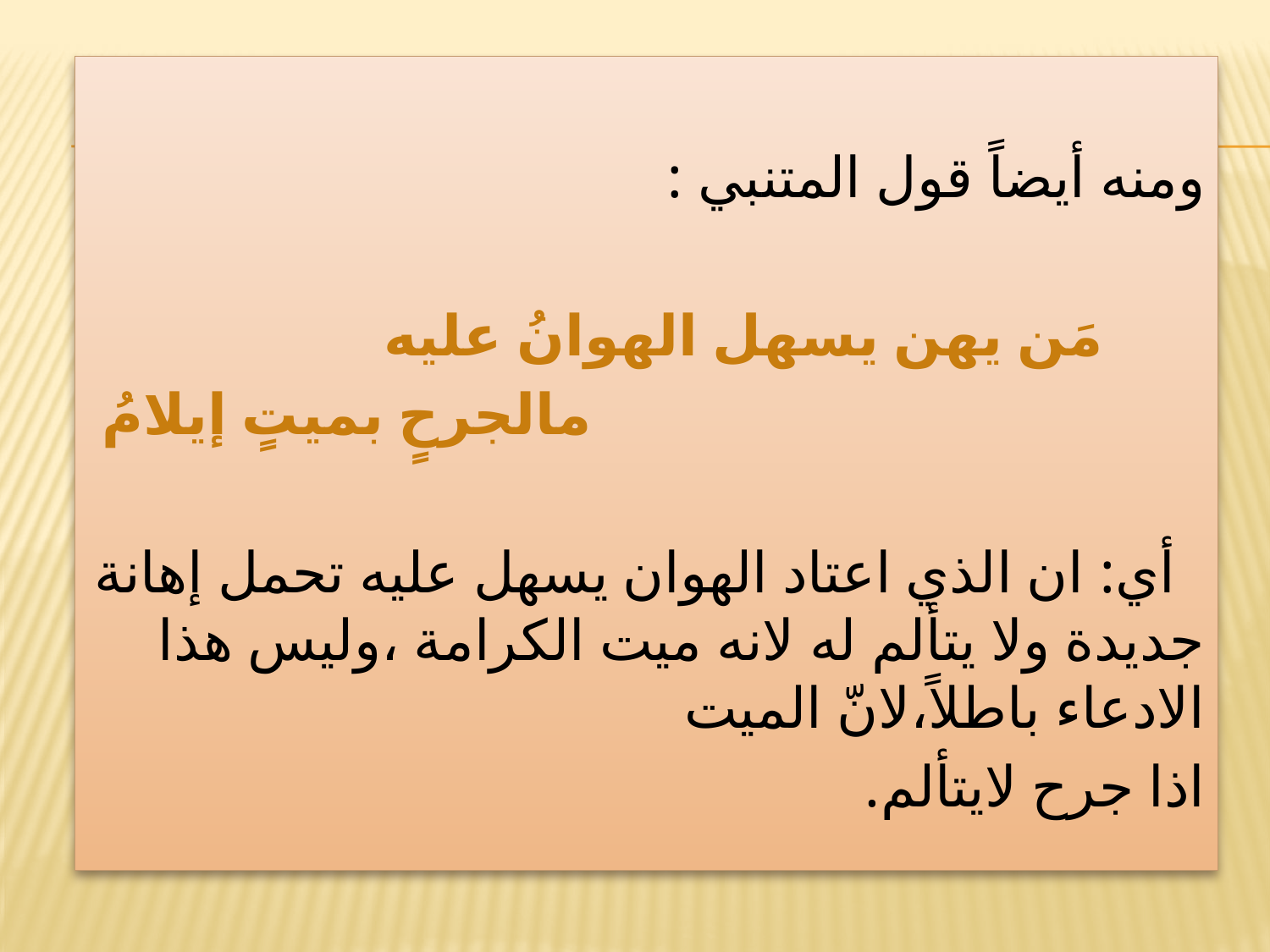

#

ومنه أيضاً قول المتنبي :

       مَن يهن يسهل الهوانُ عليه
مالجرحٍ بميتٍ إيلامُ

  أي: ان الذي اعتاد الهوان يسهل عليه تحمل إهانة جديدة ولا يتألم له لانه ميت الكرامة ،وليس هذا الادعاء باطلاً،لانّ الميت
اذا جرح لايتألم.